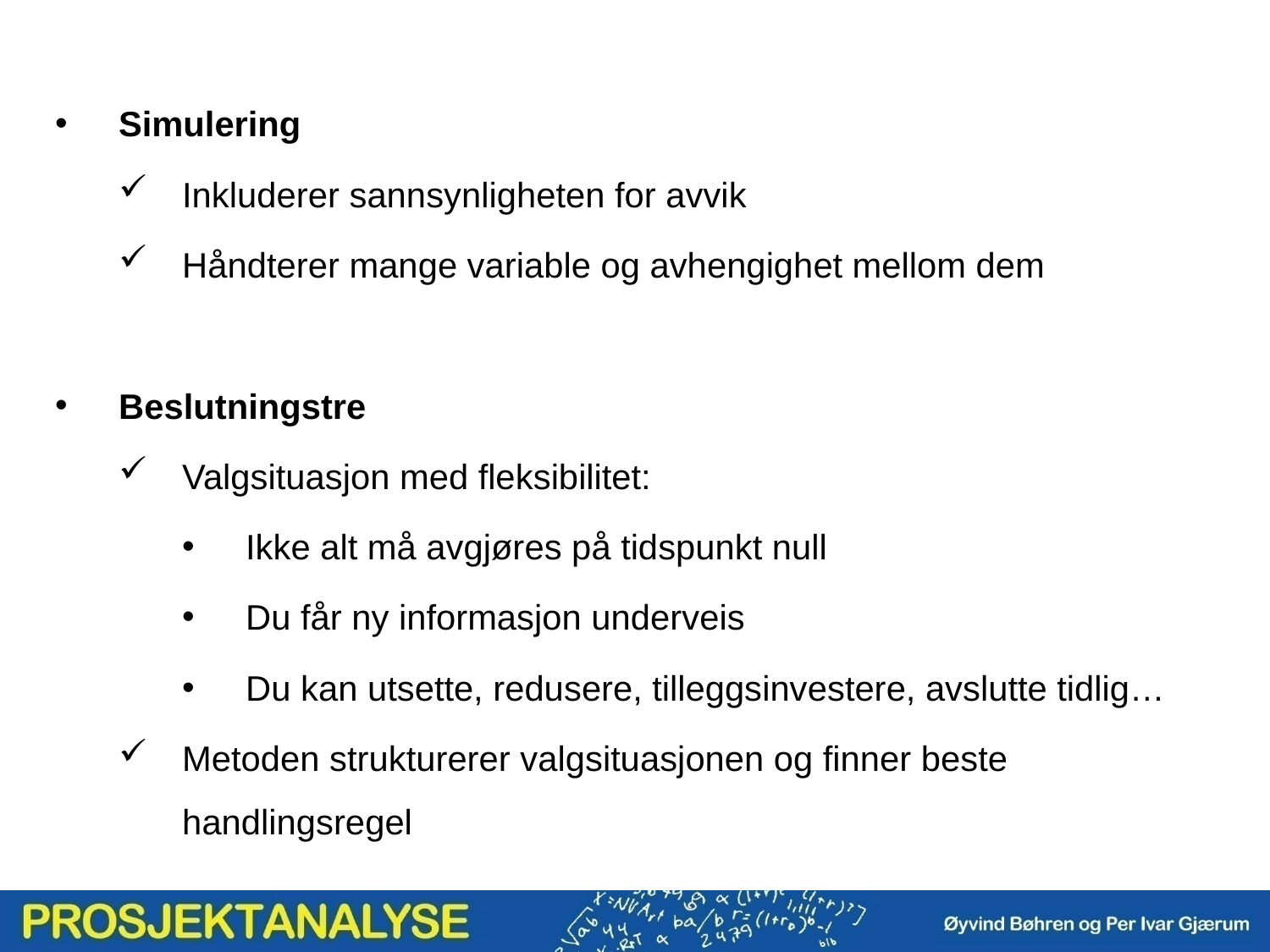

Simulering
Inkluderer sannsynligheten for avvik
Håndterer mange variable og avhengighet mellom dem

Beslutningstre
Valgsituasjon med fleksibilitet:
Ikke alt må avgjøres på tidspunkt null
Du får ny informasjon underveis
Du kan utsette, redusere, tilleggsinvestere, avslutte tidlig…
Metoden strukturerer valgsituasjonen og finner beste handlingsregel